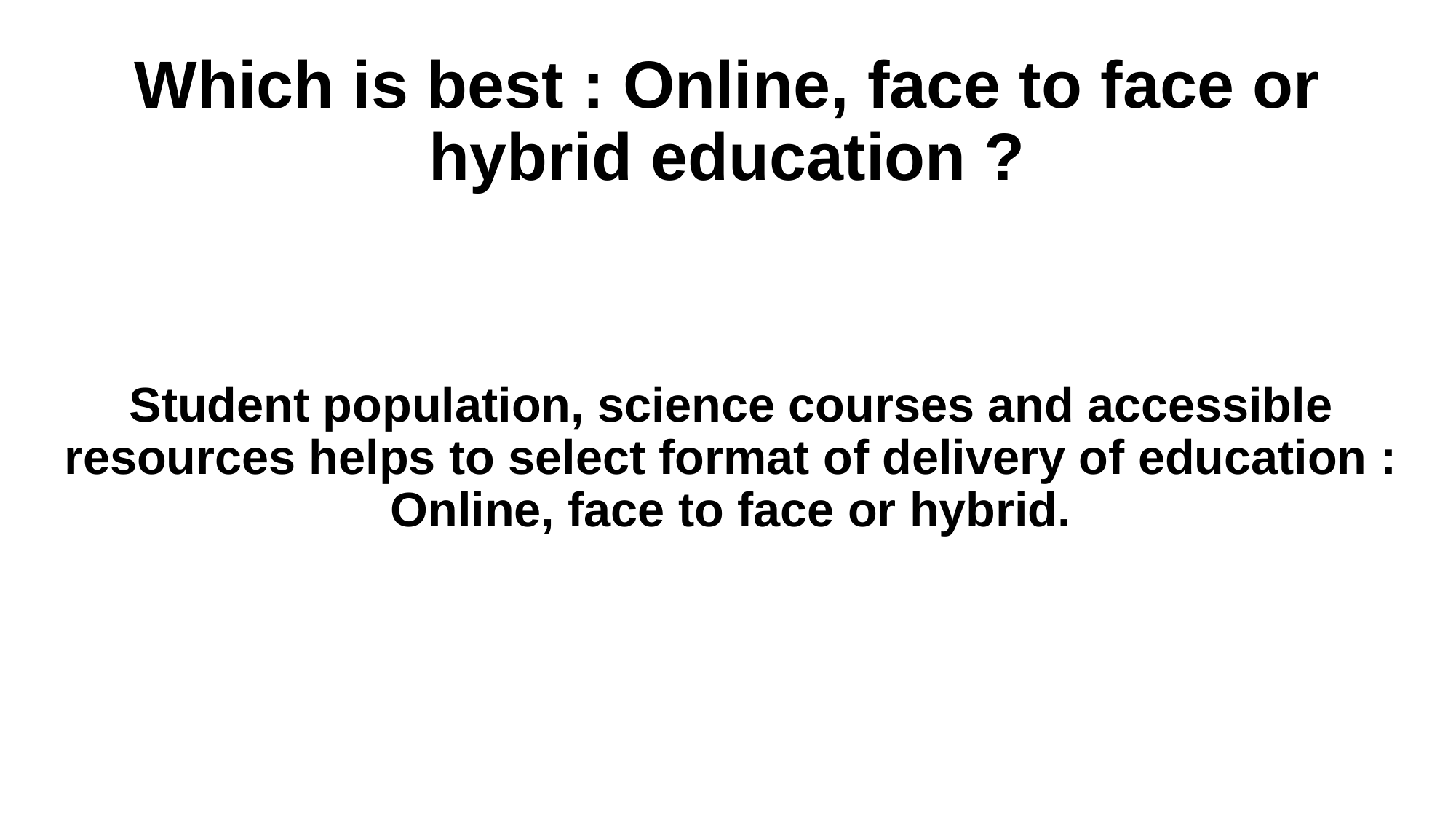

# Which is best : Online, face to face or hybrid education ?
Student population, science courses and accessible resources helps to select format of delivery of education : Online, face to face or hybrid.